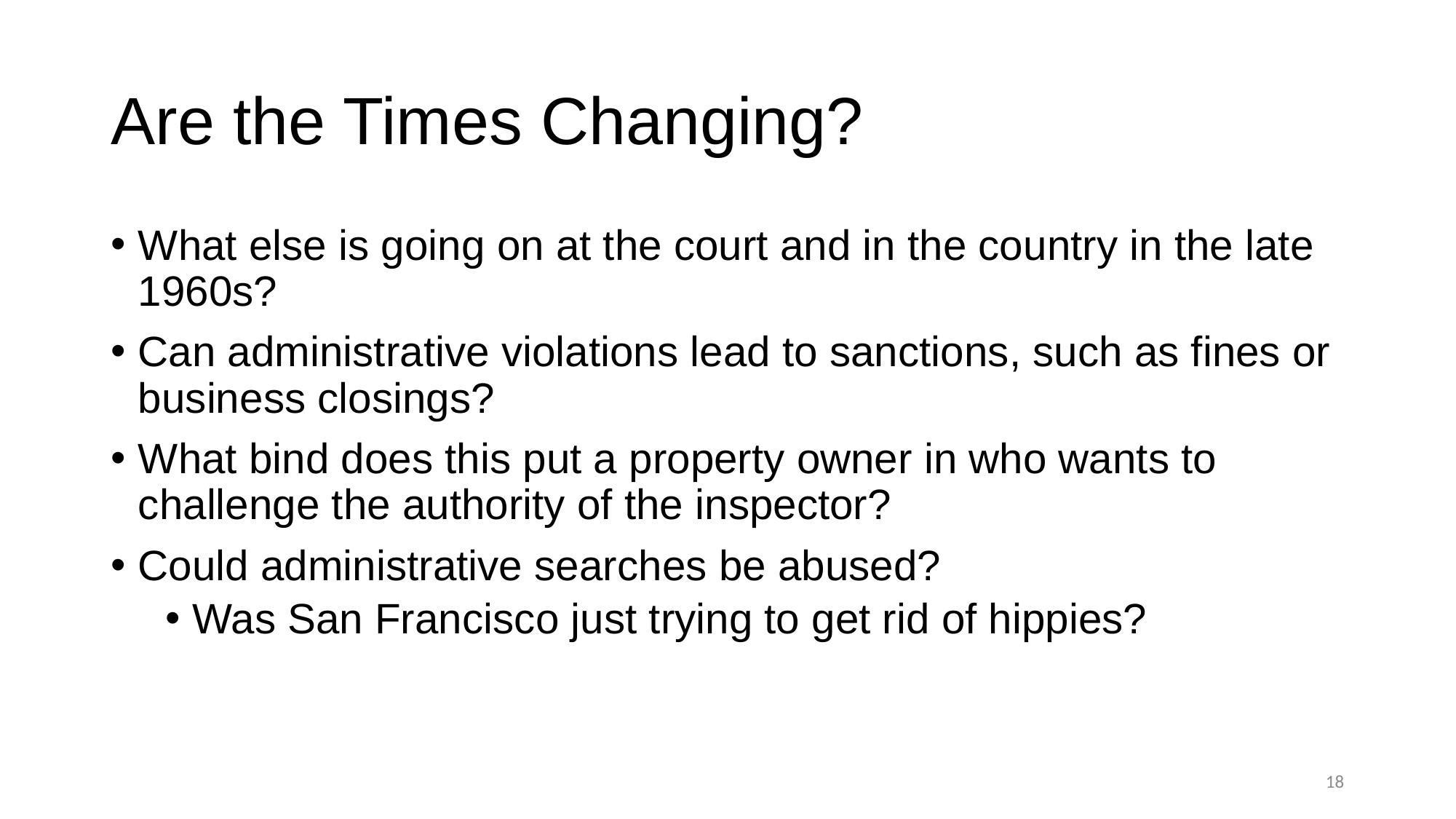

# Are the Times Changing?
What else is going on at the court and in the country in the late 1960s?
Can administrative violations lead to sanctions, such as fines or business closings?
What bind does this put a property owner in who wants to challenge the authority of the inspector?
Could administrative searches be abused?
Was San Francisco just trying to get rid of hippies?
18